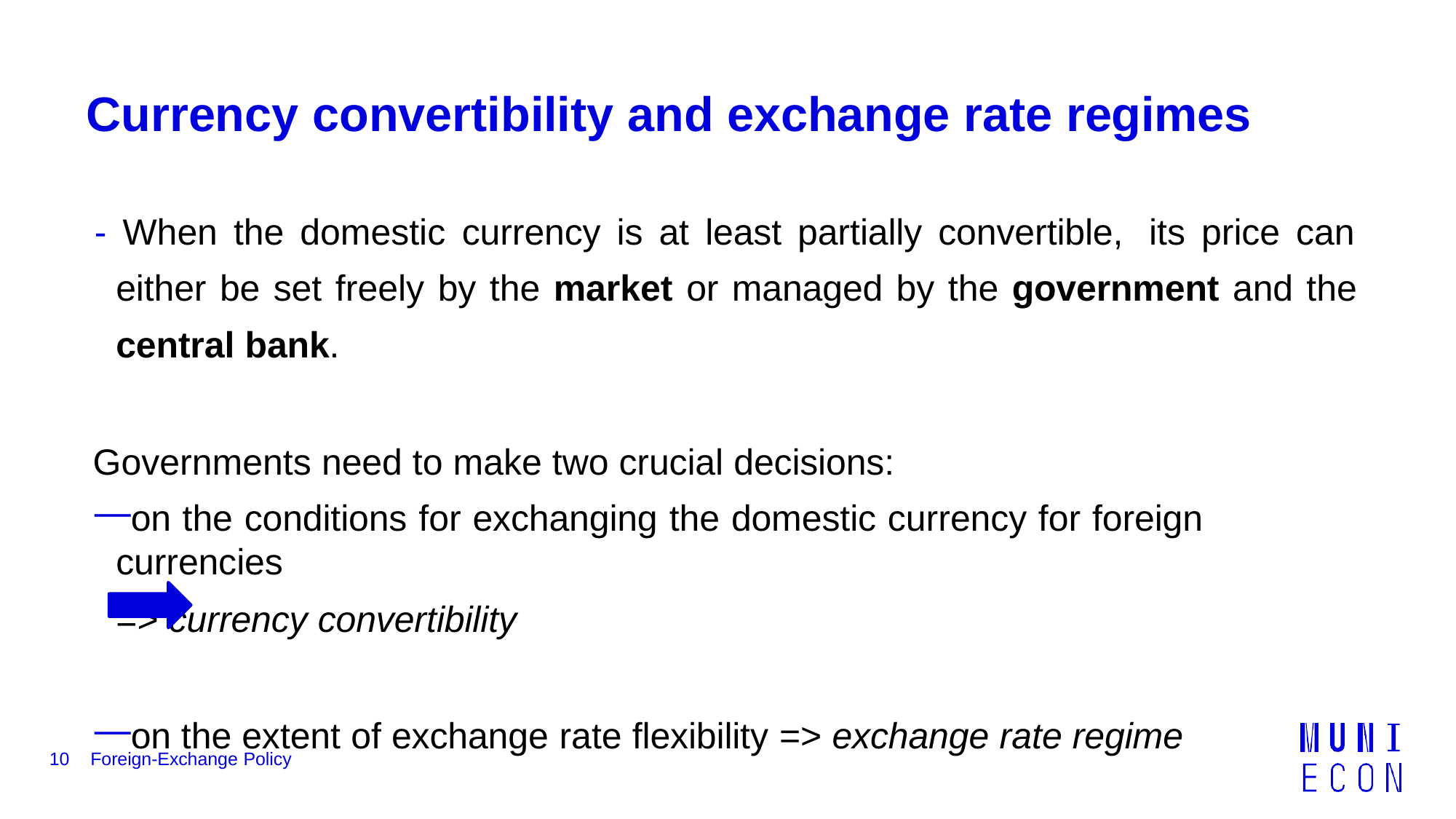

# Currency convertibility and exchange rate regimes
- When the domestic currency is at least partially convertible, its price can  either be set freely by the market or managed by the government and the  central bank.

Governments need to make two crucial decisions:
on the conditions for exchanging the domestic currency for foreign currencies
=> currency convertibility

on the extent of exchange rate flexibility => exchange rate regime

10	Foreign-Exchange Policy